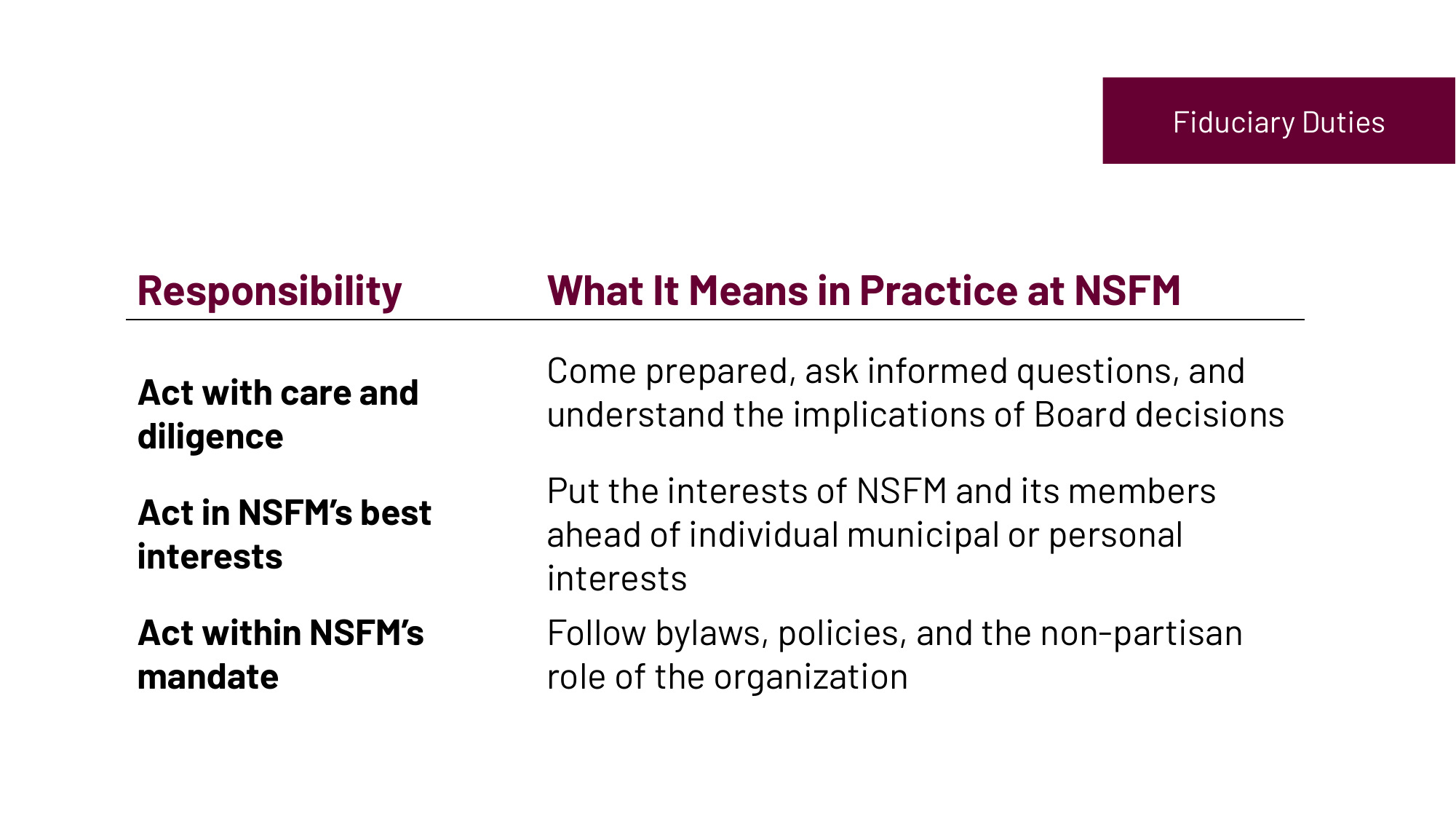

Fiduciary Duties
| Responsibility | What It Means in Practice at NSFM |
| --- | --- |
| Act with care and diligence | Come prepared, ask informed questions, and understand the implications of Board decisions |
| Act in NSFM’s best interests | Put the interests of NSFM and its members ahead of individual municipal or personal interests |
| Act within NSFM’s mandate | Follow bylaws, policies, and the non-partisan role of the organization |